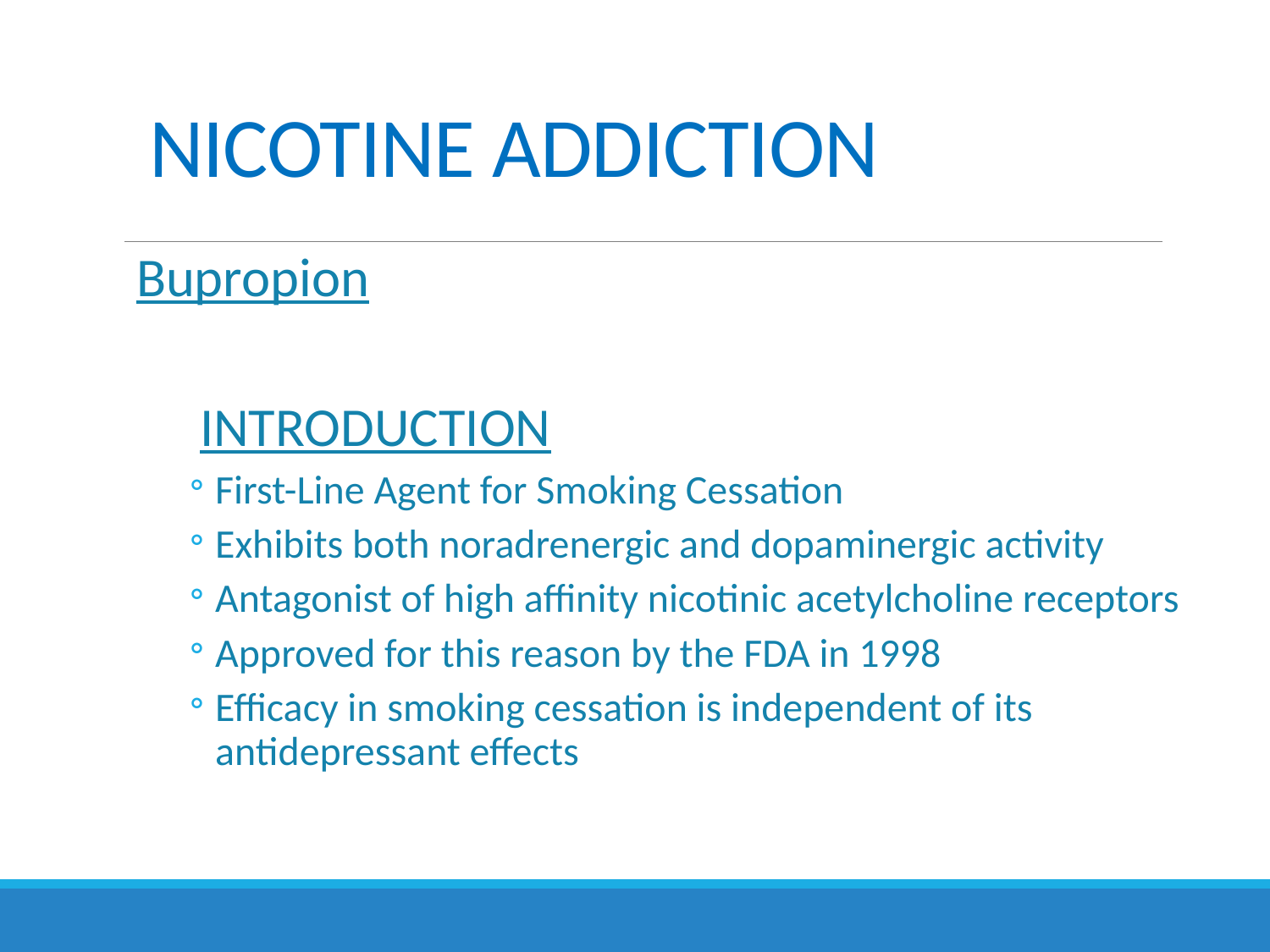

# NICOTINE ADDICTION
Bupropion

INTRODUCTION
First-Line Agent for Smoking Cessation
Exhibits both noradrenergic and dopaminergic activity
Antagonist of high affinity nicotinic acetylcholine receptors
Approved for this reason by the FDA in 1998
Efficacy in smoking cessation is independent of its antidepressant effects